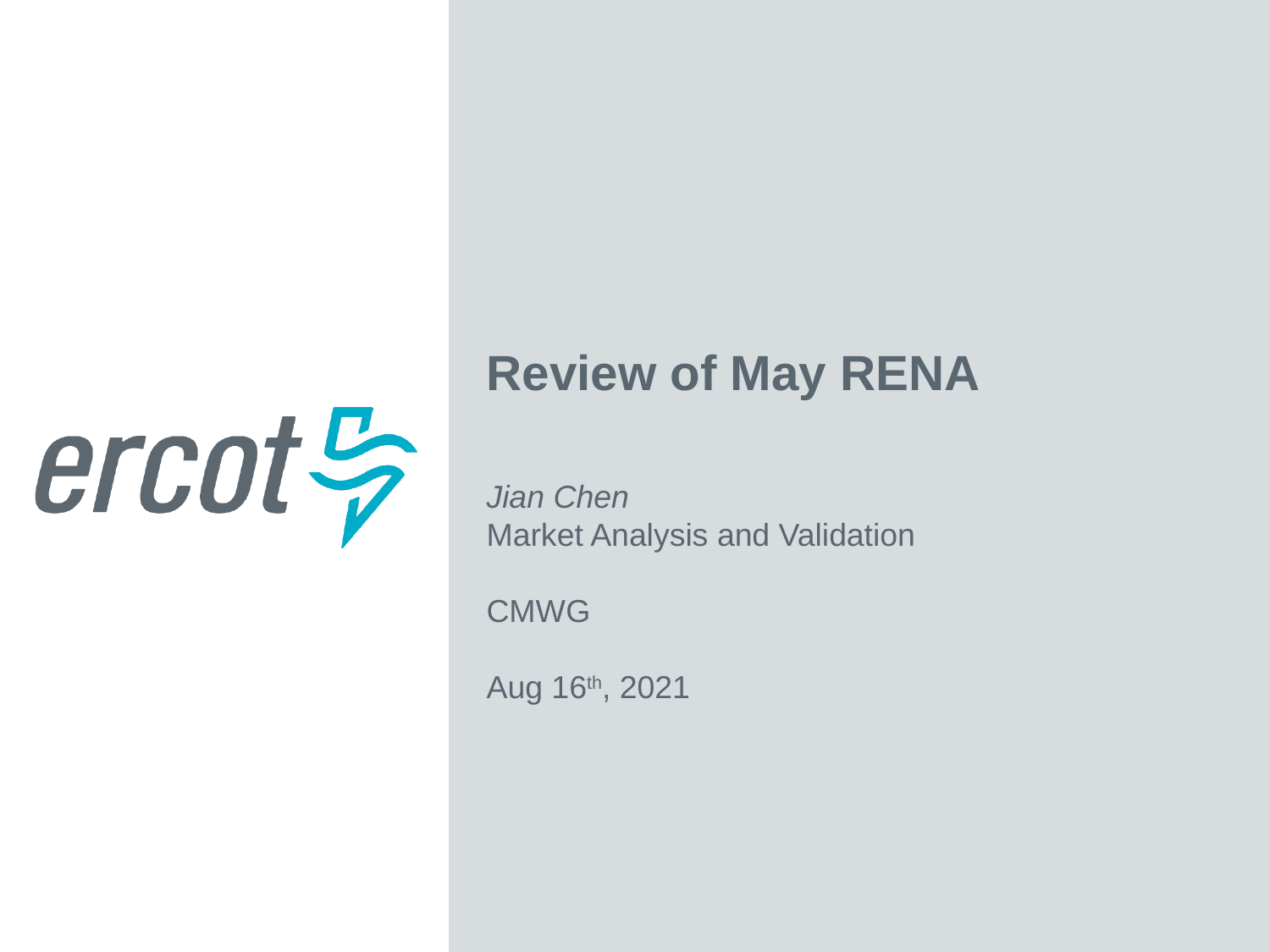

Review of May RENA

Jian Chen
Market Analysis and Validation

CMWG

Aug 16th, 2021